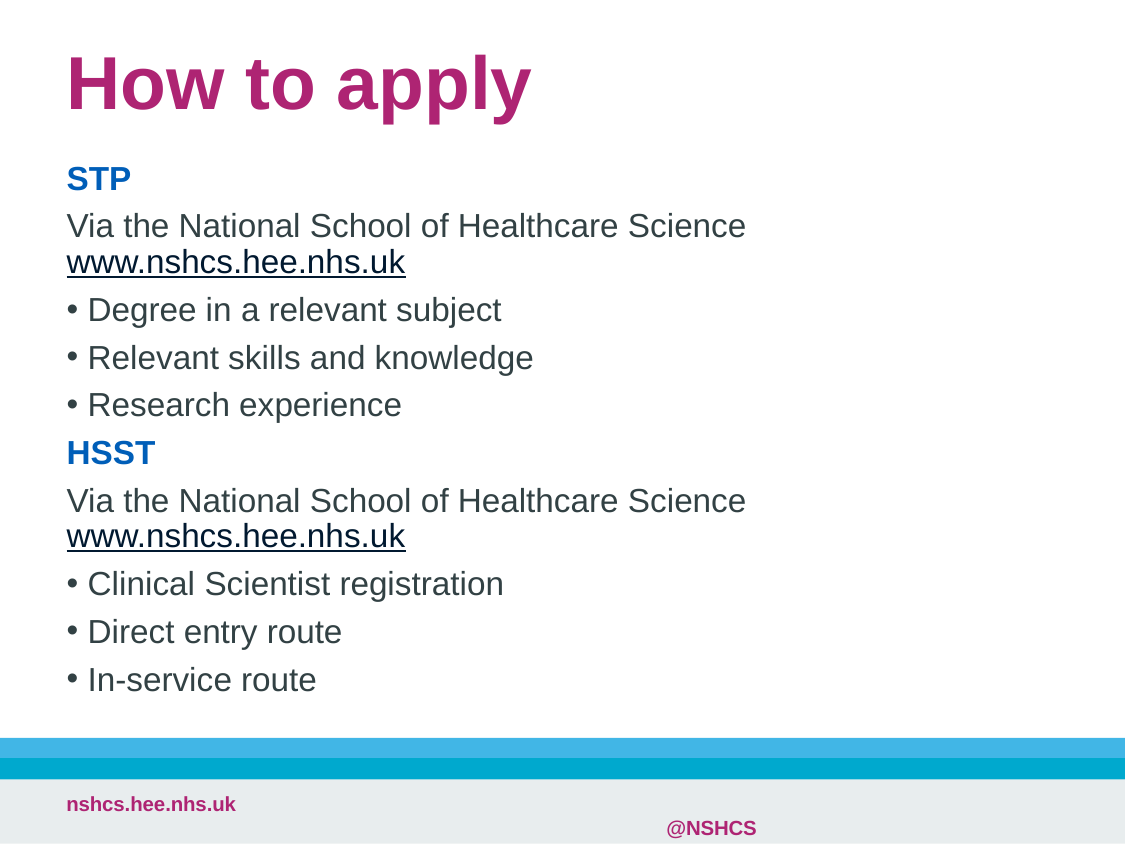

# How to apply
STP
Via the National School of Healthcare Science www.nshcs.hee.nhs.uk
Degree in a relevant subject
Relevant skills and knowledge
Research experience
HSST
Via the National School of Healthcare Science www.nshcs.hee.nhs.uk
Clinical Scientist registration
Direct entry route
In-service route